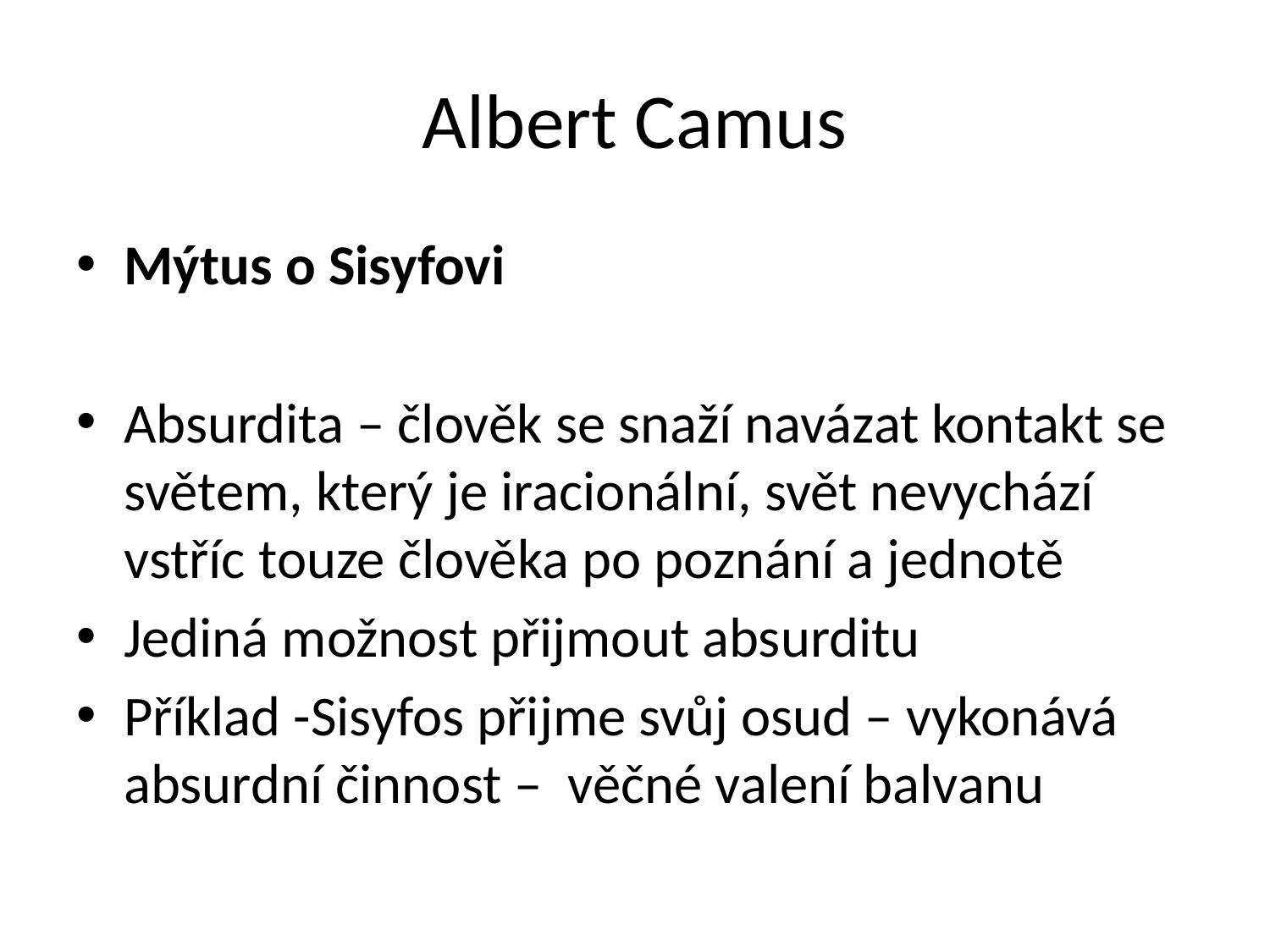

# Albert Camus
Mýtus o Sisyfovi

Absurdita – člověk se snaží navázat kontakt se světem, který je iracionální, svět nevychází vstříc touze člověka po poznání a jednotě
Jediná možnost přijmout absurditu
Příklad -Sisyfos přijme svůj osud – vykonává absurdní činnost –  věčné valení balvanu